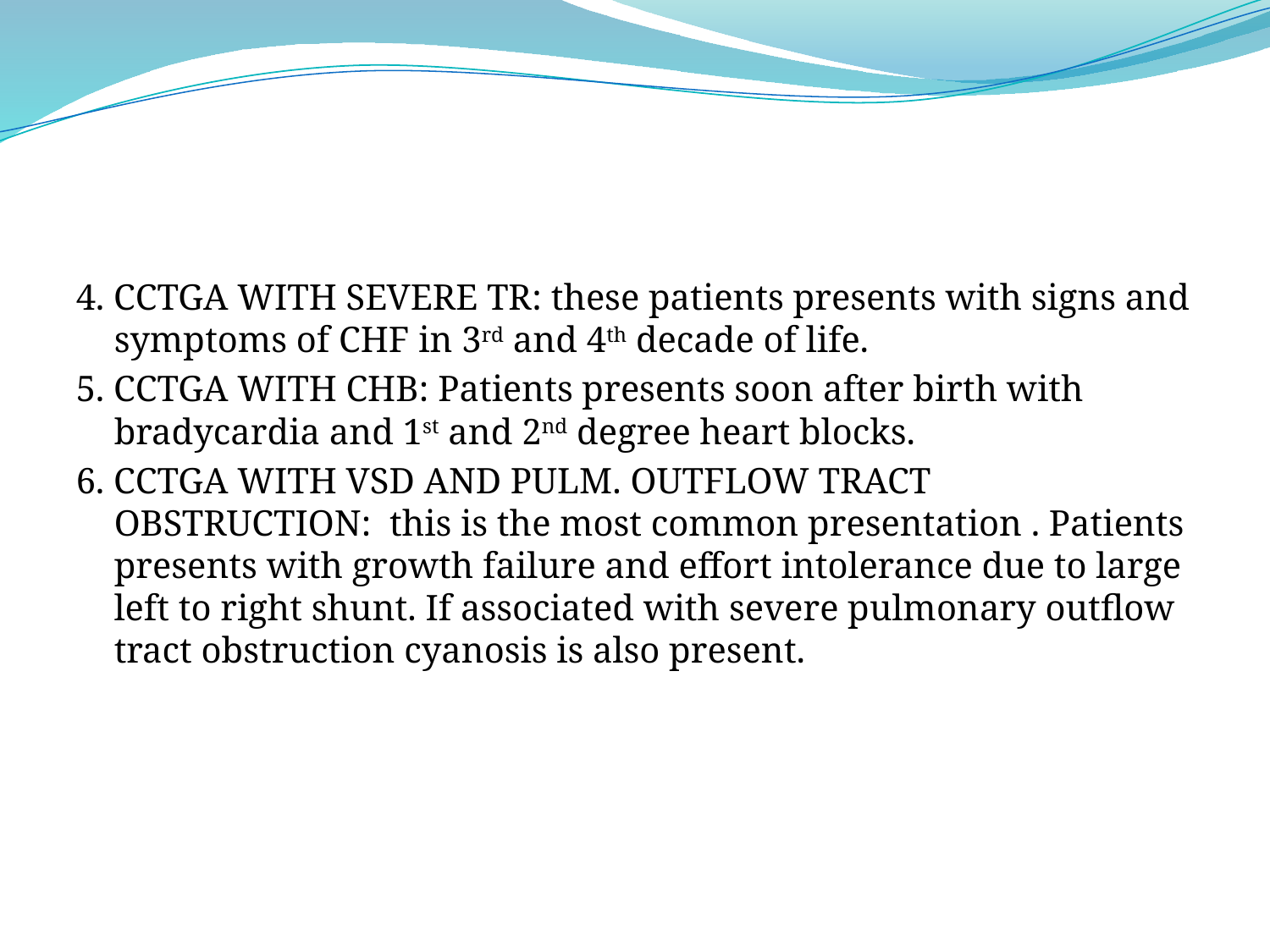

#
4. CCTGA WITH SEVERE TR: these patients presents with signs and symptoms of CHF in 3rd and 4th decade of life.
5. CCTGA WITH CHB: Patients presents soon after birth with bradycardia and 1st and 2nd degree heart blocks.
6. CCTGA WITH VSD AND PULM. OUTFLOW TRACT OBSTRUCTION:  this is the most common presentation . Patients presents with growth failure and effort intolerance due to large left to right shunt. If associated with severe pulmonary outflow tract obstruction cyanosis is also present.